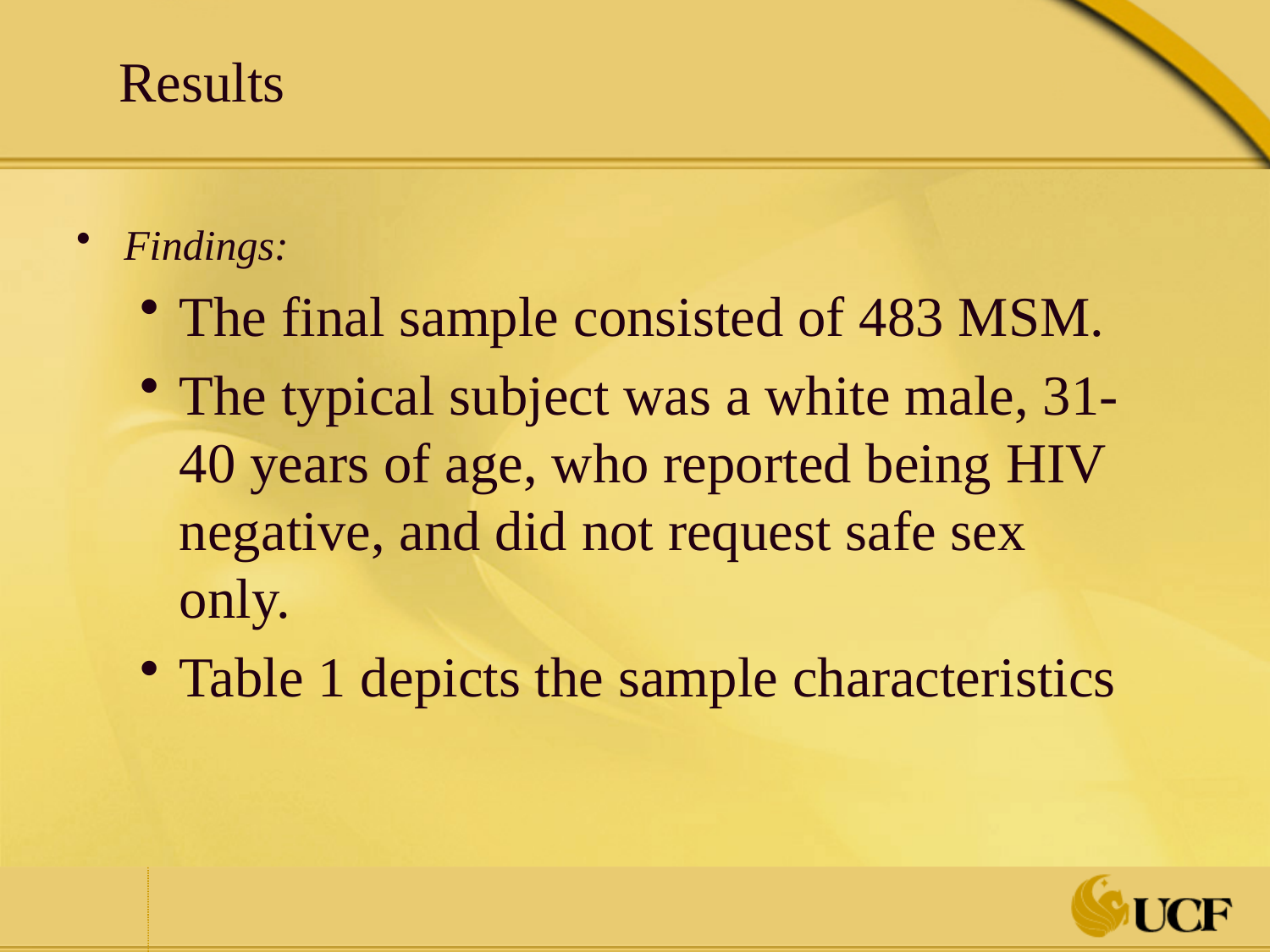

# Results
Findings:
The final sample consisted of 483 MSM.
The typical subject was a white male, 31-40 years of age, who reported being HIV negative, and did not request safe sex only.
Table 1 depicts the sample characteristics